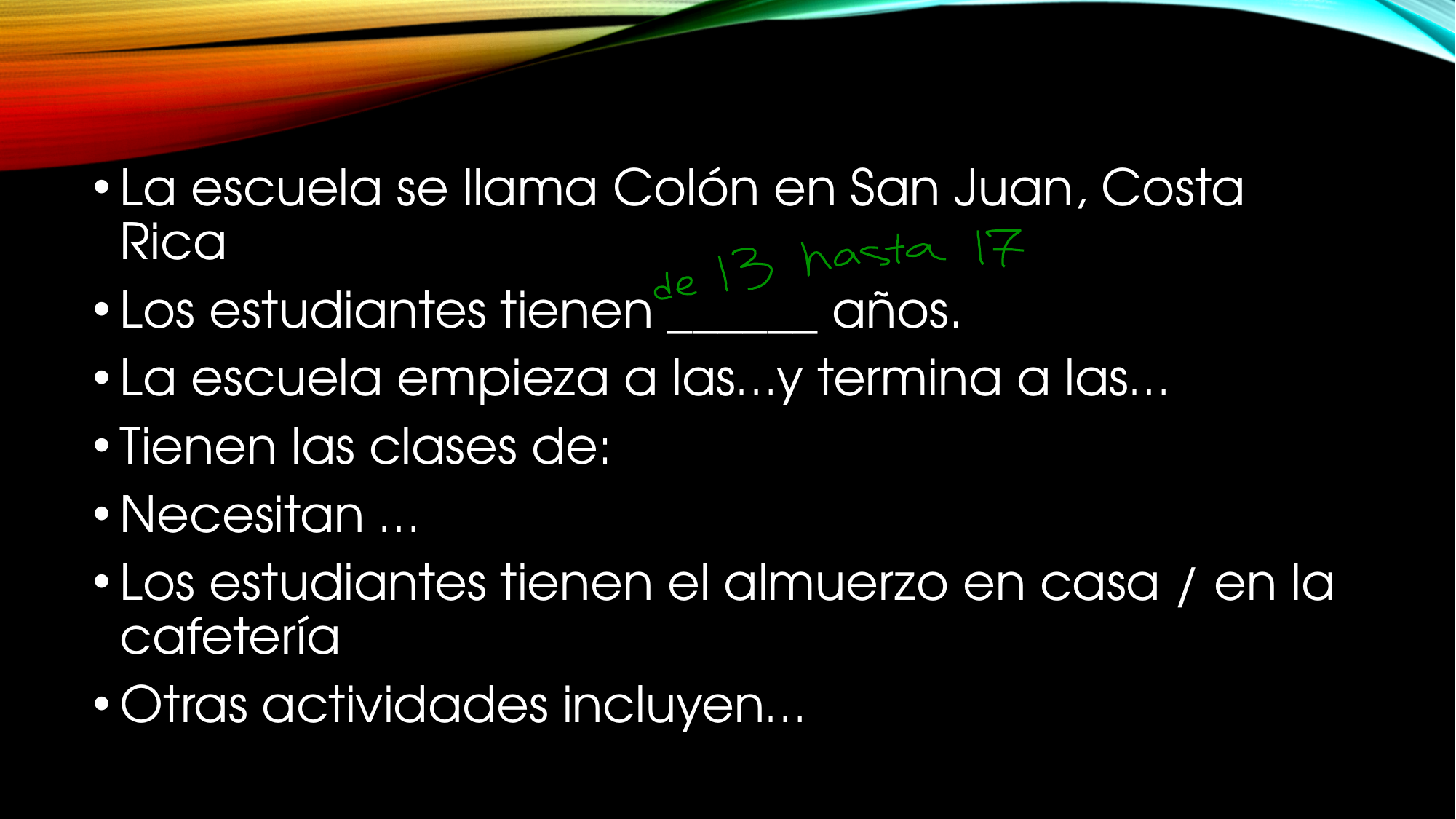

La escuela se llama Colón en San Juan, Costa Rica
Los estudiantes tienen ______ años.
La escuela empieza a las…y termina a las…
Tienen las clases de:
Necesitan …
Los estudiantes tienen el almuerzo en casa / en la cafetería
Otras actividades incluyen…